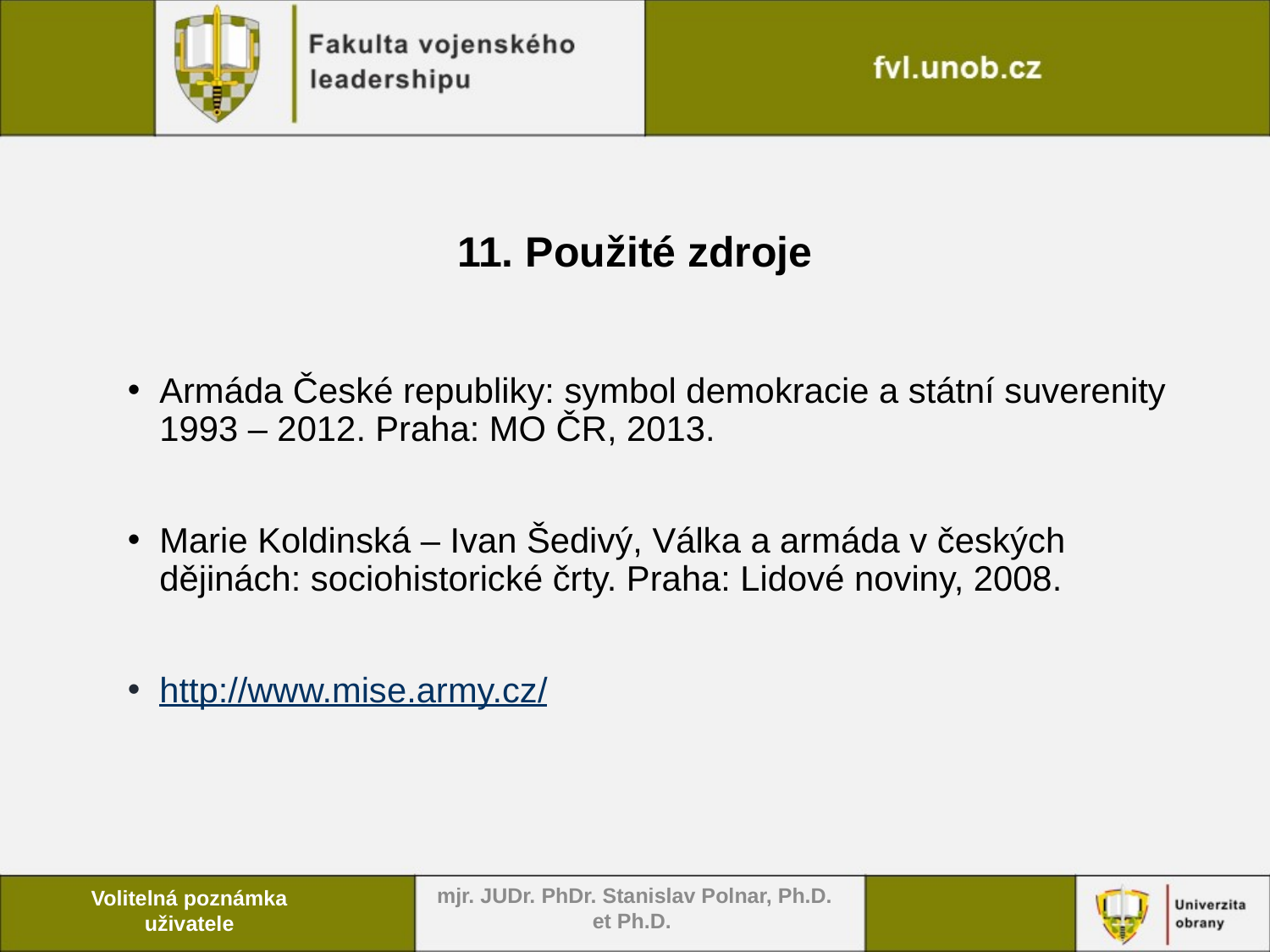

# 11. Použité zdroje

Armáda České republiky: symbol demokracie a státní suverenity 1993 – 2012. Praha: MO ČR, 2013.

Marie Koldinská – Ivan Šedivý, Válka a armáda v českých dějinách: sociohistorické črty. Praha: Lidové noviny, 2008.

http://www.mise.army.cz/

mjr. JUDr. PhDr. Stanislav Polnar, Ph.D. et Ph.D.
Volitelná poznámka uživatele